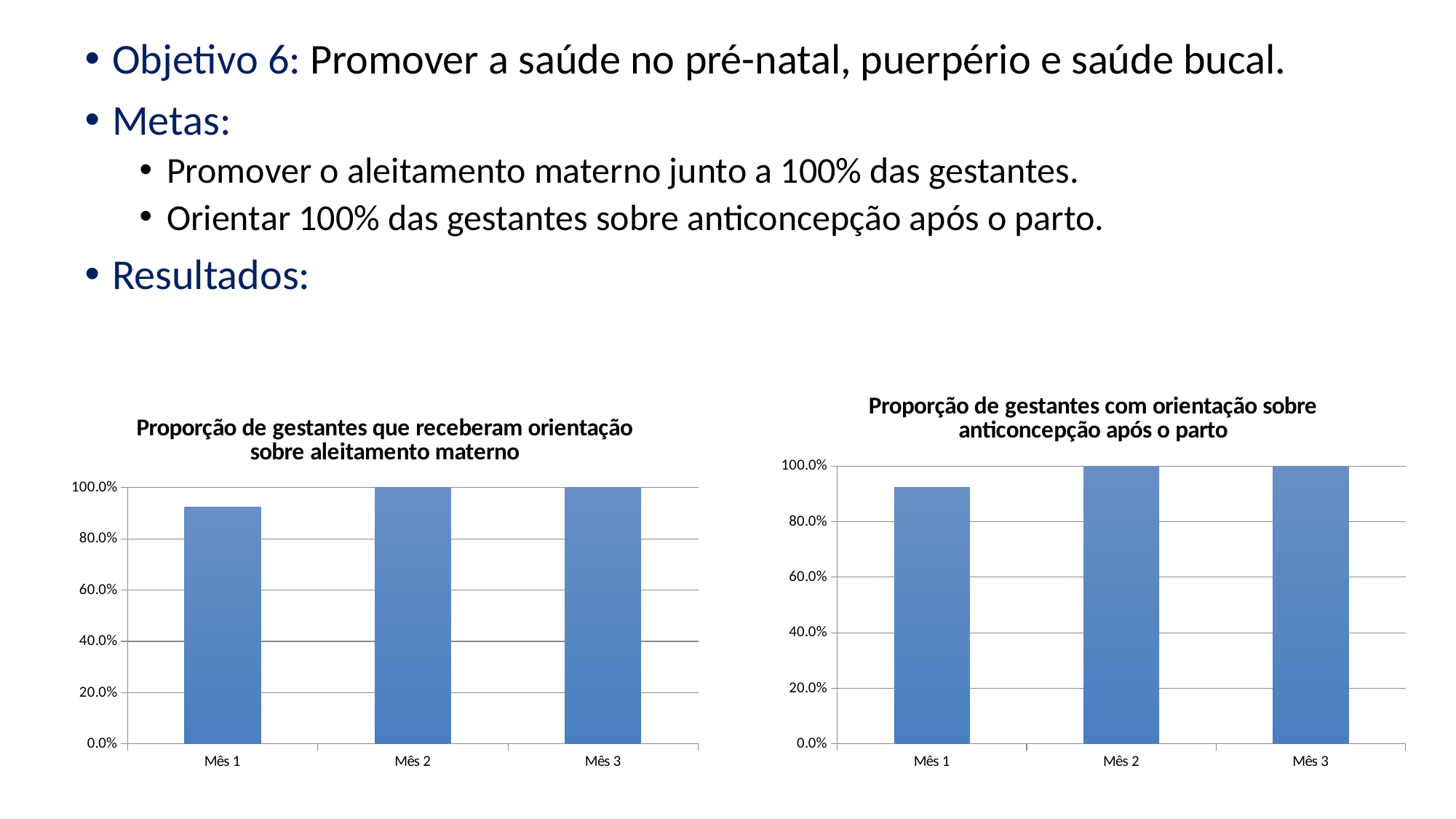

Objetivo 6: Promover a saúde no pré-natal, puerpério e saúde bucal.
Metas:
Promover o aleitamento materno junto a 100% das gestantes.
Orientar 100% das gestantes sobre anticoncepção após o parto.
Resultados:

### Chart:

| Category | Proporção de gestantes com orientação sobre anticoncepção após o parto |
|---|---|
| Mês 1 | 0.9230769230769226 |
| Mês 2 | 1.0 |
| Mês 3 | 1.0 |

### Chart:

| Category | Proporção de gestantes que receberam orientação sobre aleitamento materno |
|---|---|
| Mês 1 | 0.9230769230769226 |
| Mês 2 | 1.0 |
| Mês 3 | 1.0 |